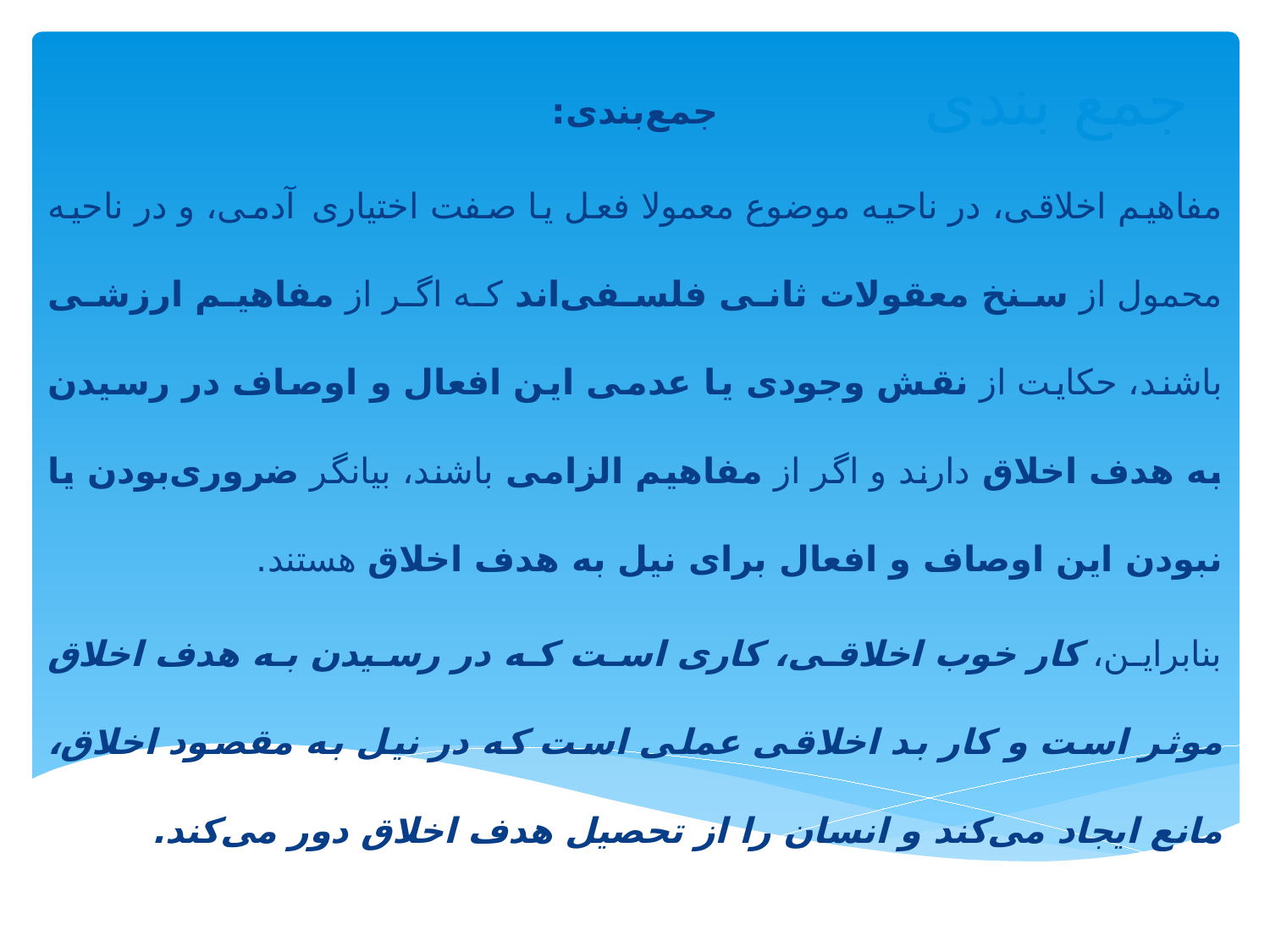

جمع‌بندی:
مفاهیم اخلاقی، در ناحیه موضوع معمولا فعل یا صفت اختیاری آدمی، و در ناحیه محمول از سنخ معقولات ثانی فلسفی‌اند که اگر از مفاهیم ارزشی باشند، حکایت از نقش وجودی یا عدمی این افعال و اوصاف در رسیدن به هدف اخلاق دارند و اگر از مفاهیم الزامی باشند، بیانگر ضروری‌بودن یا نبودن این اوصاف و افعال برای نیل به هدف اخلاق هستند.
بنابراین، کار خوب اخلاقی، کاری است که در رسیدن به هدف اخلاق موثر است و کار بد اخلاقی عملی است که در نیل به مقصود اخلاق، مانع ایجاد می‌کند و انسان را از تحصیل هدف اخلاق دور می‌کند.

# جمع بندی